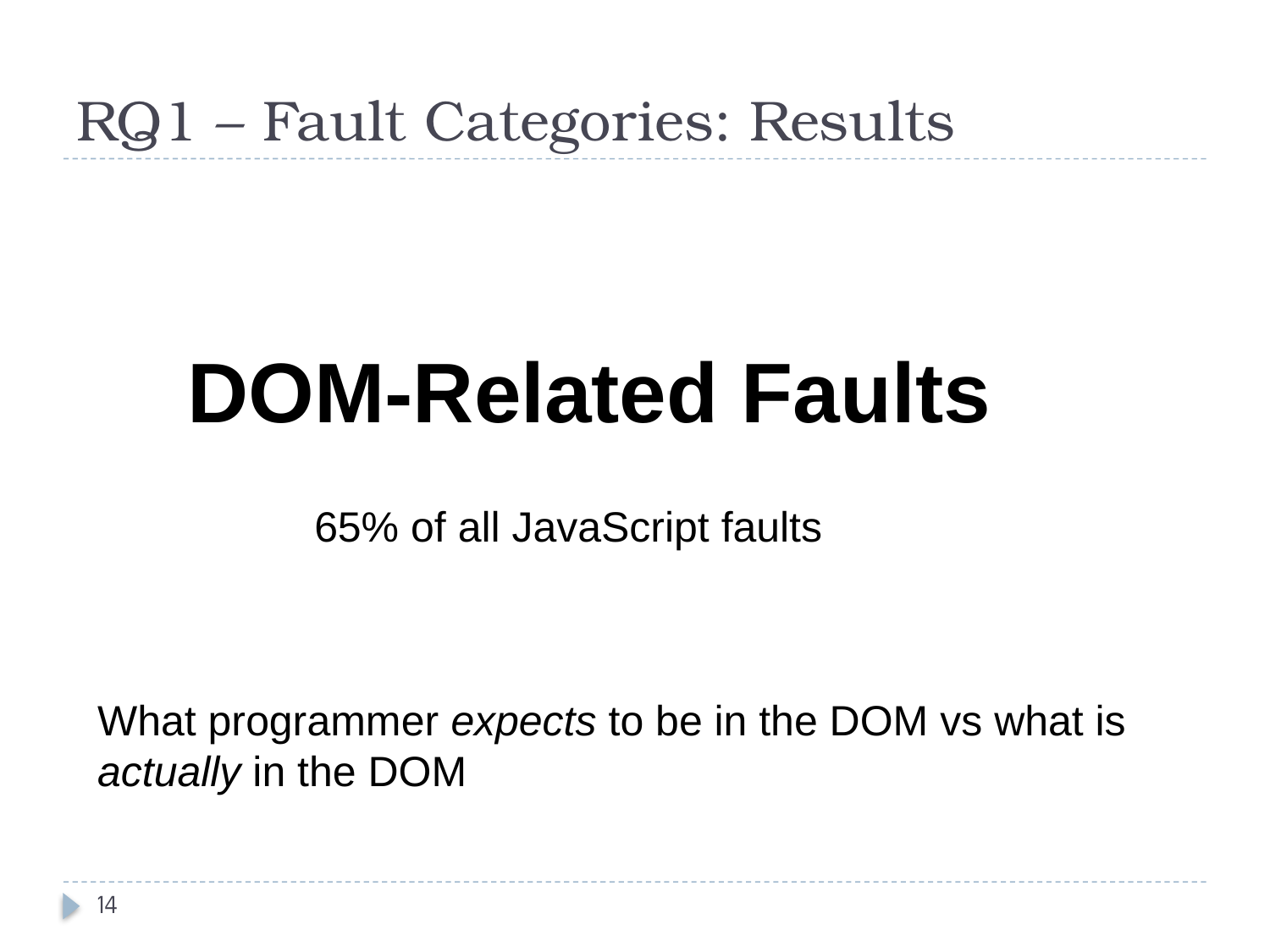

# RQ1 – Fault Categories: Results
DOM-Related Faults
65% of all JavaScript faults
What programmer expects to be in the DOM vs what is actually in the DOM
14